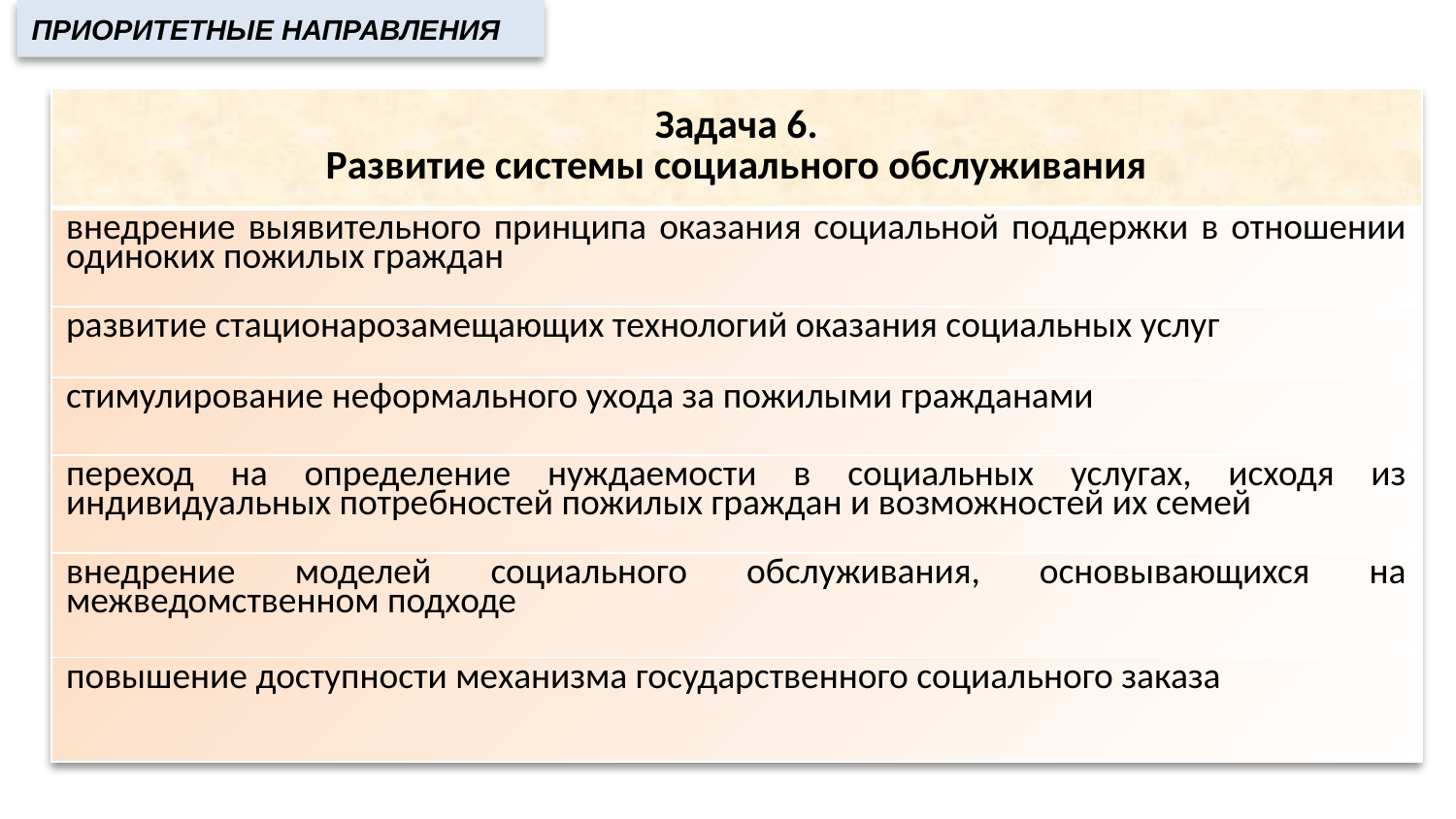

Приоритетные направления

| Задача 6. Развитие системы социального обслуживания |
| --- |
| внедрение выявительного принципа оказания социальной поддержки в отношении одиноких пожилых граждан |
| развитие стационарозамещающих технологий оказания социальных услуг |
| стимулирование неформального ухода за пожилыми гражданами |
| переход на определение нуждаемости в социальных услугах, исходя из индивидуальных потребностей пожилых граждан и возможностей их семей |
| внедрение моделей социального обслуживания, основывающихся на межведомственном подходе |
| повышение доступности механизма государственного социального заказа |